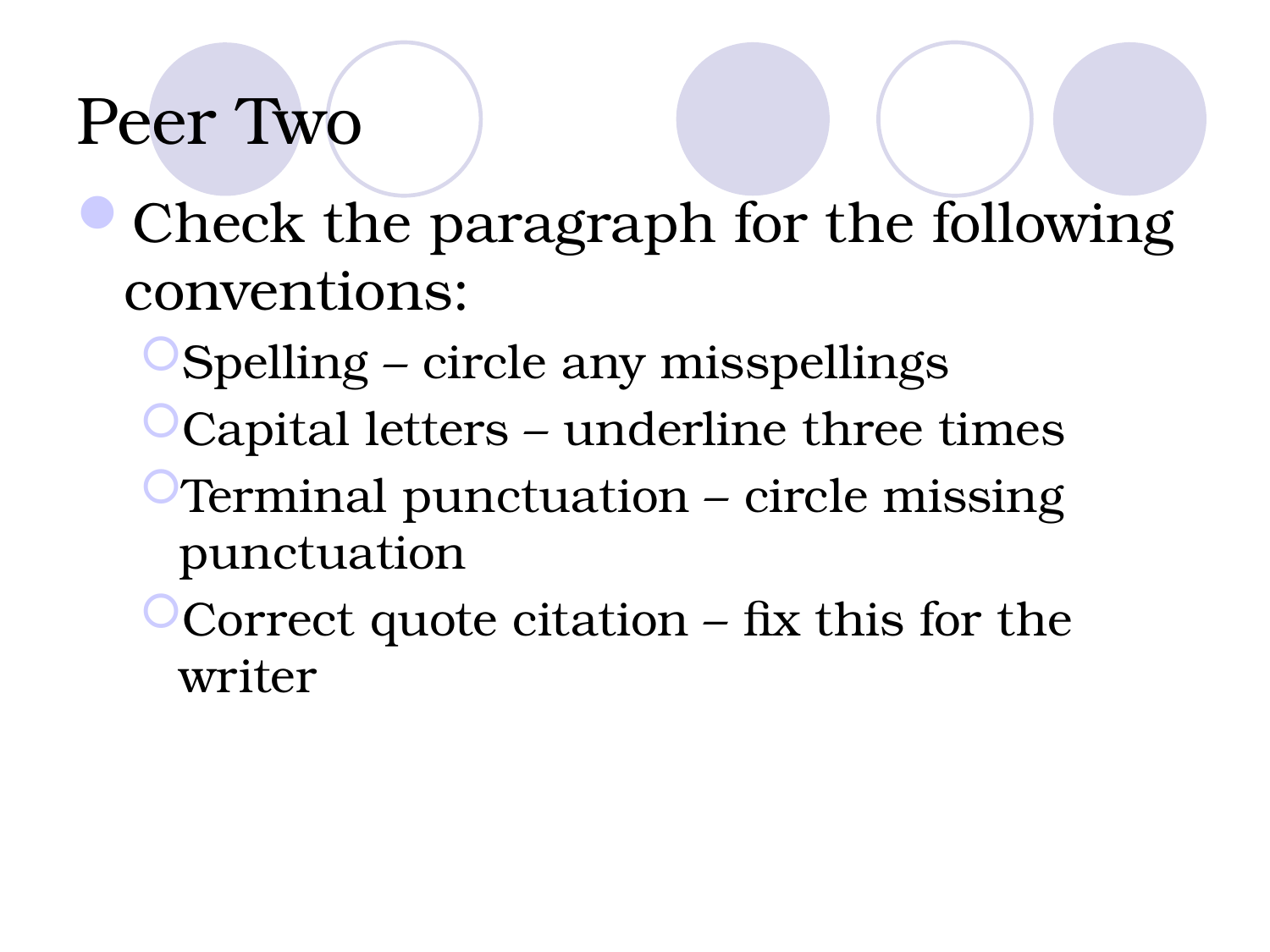

# Peer Two
Check the paragraph for the following conventions:
Spelling – circle any misspellings
Capital letters – underline three times
Terminal punctuation – circle missing punctuation
Correct quote citation – fix this for the writer